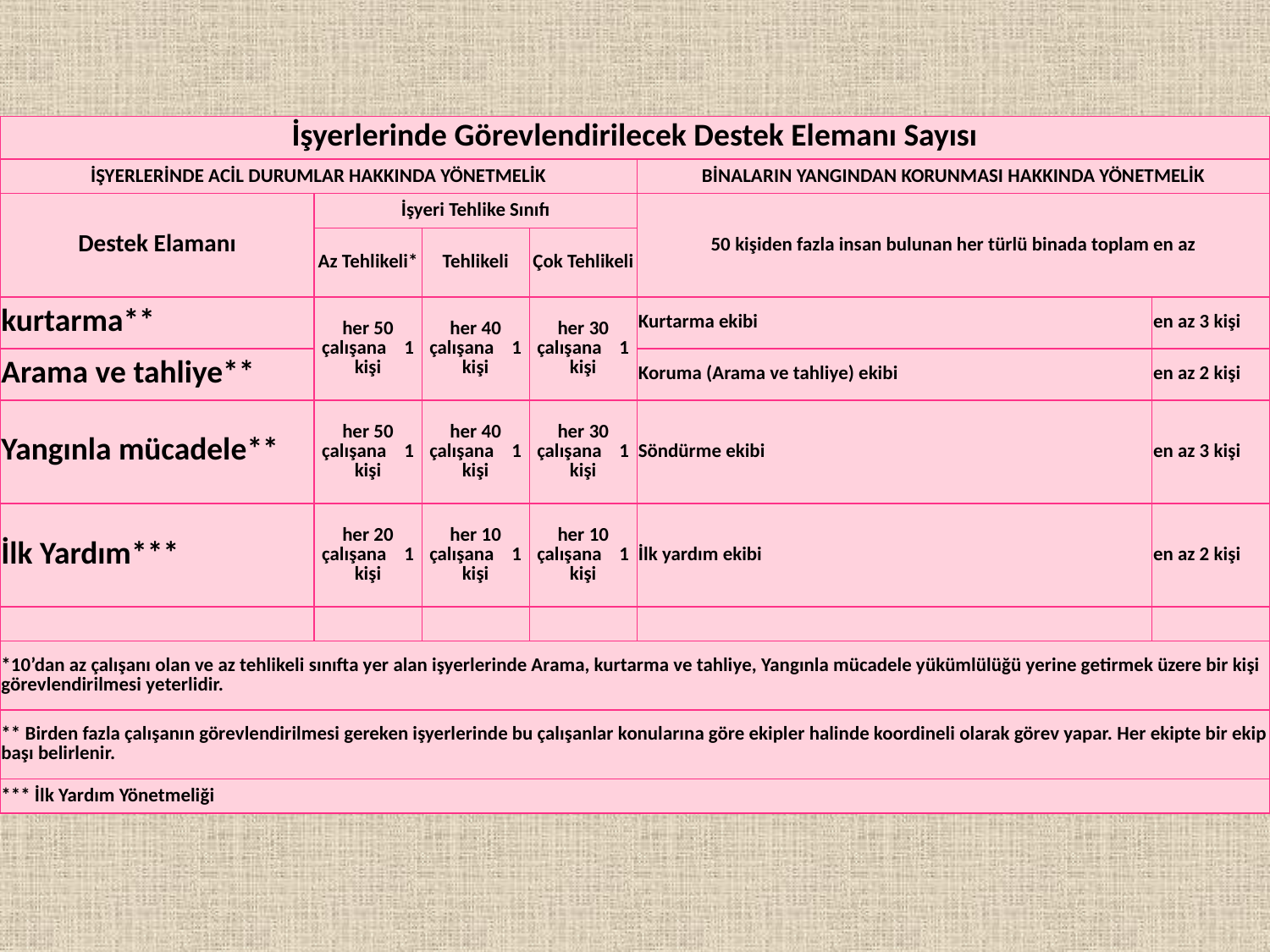

| İşyerlerinde Görevlendirilecek Destek Elemanı Sayısı |  |  |  |  |  |
| --- | --- | --- | --- | --- | --- |
| İŞYERLERİNDE ACİL DURUMLAR HAKKINDA YÖNETMELİK |  |  |  | BİNALARIN YANGINDAN KORUNMASI HAKKINDA YÖNETMELİK |  |
| Destek Elamanı | İşyeri Tehlike Sınıfı |  |  | 50 kişiden fazla insan bulunan her türlü binada toplam en az |  |
|  | Az Tehlikeli\* | Tehlikeli | Çok Tehlikeli |  |  |
| kurtarma\*\* | her 50 çalışana 1 kişi | her 40 çalışana 1 kişi | her 30 çalışana 1 kişi | Kurtarma ekibi | en az 3 kişi |
| Arama ve tahliye\*\* |  |  |  | Koruma (Arama ve tahliye) ekibi | en az 2 kişi |
| Yangınla mücadele\*\* | her 50 çalışana 1 kişi | her 40 çalışana 1 kişi | her 30 çalışana 1 kişi | Söndürme ekibi | en az 3 kişi |
| İlk Yardım\*\*\* | her 20 çalışana 1 kişi | her 10 çalışana 1 kişi | her 10 çalışana 1 kişi | İlk yardım ekibi | en az 2 kişi |
|  |  |  |  |  |  |
| \*10’dan az çalışanı olan ve az tehlikeli sınıfta yer alan işyerlerinde Arama, kurtarma ve tahliye, Yangınla mücadele yükümlülüğü yerine getirmek üzere bir kişi görevlendirilmesi yeterlidir. |  |  |  |  |  |
| \*\* Birden fazla çalışanın görevlendirilmesi gereken işyerlerinde bu çalışanlar konularına göre ekipler halinde koordineli olarak görev yapar. Her ekipte bir ekip başı belirlenir. |  |  |  |  |  |
| \*\*\* İlk Yardım Yönetmeliği |  |  |  |  |  |